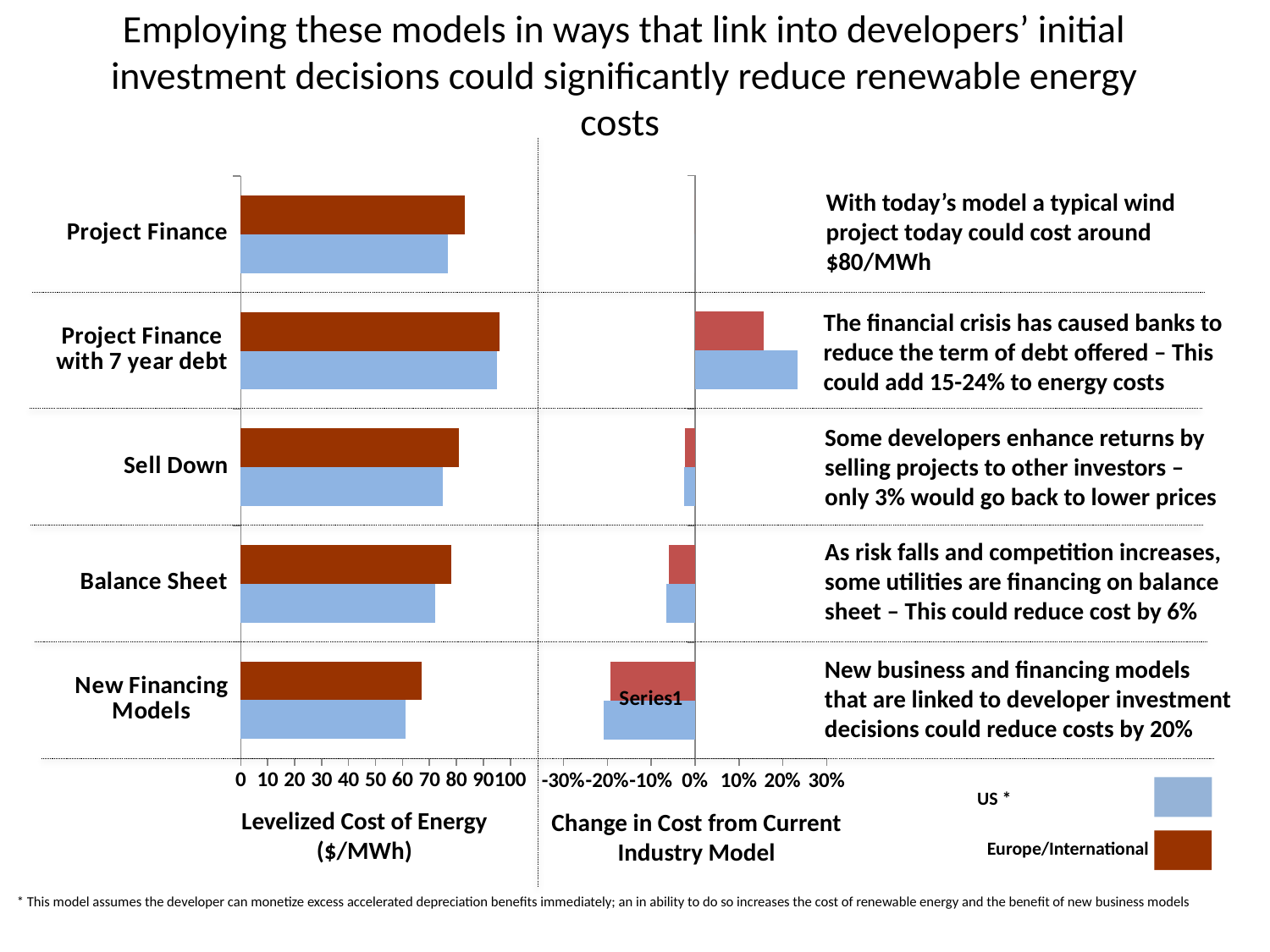

# Employing these models in ways that link into developers’ initial investment decisions could significantly reduce renewable energy costs

### Chart

| Category | US | Europe/Intl |
|---|---|---|
| New Financing Models | 61.0 | 67.0 |
| Balance Sheet | 72.0 | 78.0 |
| Sell Down | 75.0 | 81.0 |
| Project Finance with 7 year debt | 95.0 | 96.0 |
| Project Finance | 77.0 | 83.0 |

### Chart

| Category | US | Europe/Intl |
|---|---|---|
|  | -0.207792207792208 | -0.192771084337349 |
|  | -0.0649350649350649 | -0.0602409638554217 |
|  | -0.025974025974026 | -0.0240963855421687 |
|  | 0.233766233766234 | 0.156626506024096 |
|  | 0.0 | 0.0 |
With today’s model a typical wind project today could cost around $80/MWh
The financial crisis has caused banks to reduce the term of debt offered – This could add 15-24% to energy costs
Some developers enhance returns by selling projects to other investors – only 3% would go back to lower prices
As risk falls and competition increases, some utilities are financing on balance sheet – This could reduce cost by 6%
New business and financing models that are linked to developer investment decisions could reduce costs by 20%

US *
Europe/International

Levelized Cost of Energy ($/MWh)
Change in Cost from Current Industry Model
* This model assumes the developer can monetize excess accelerated depreciation benefits immediately; an in ability to do so increases the cost of renewable energy and the benefit of new business models